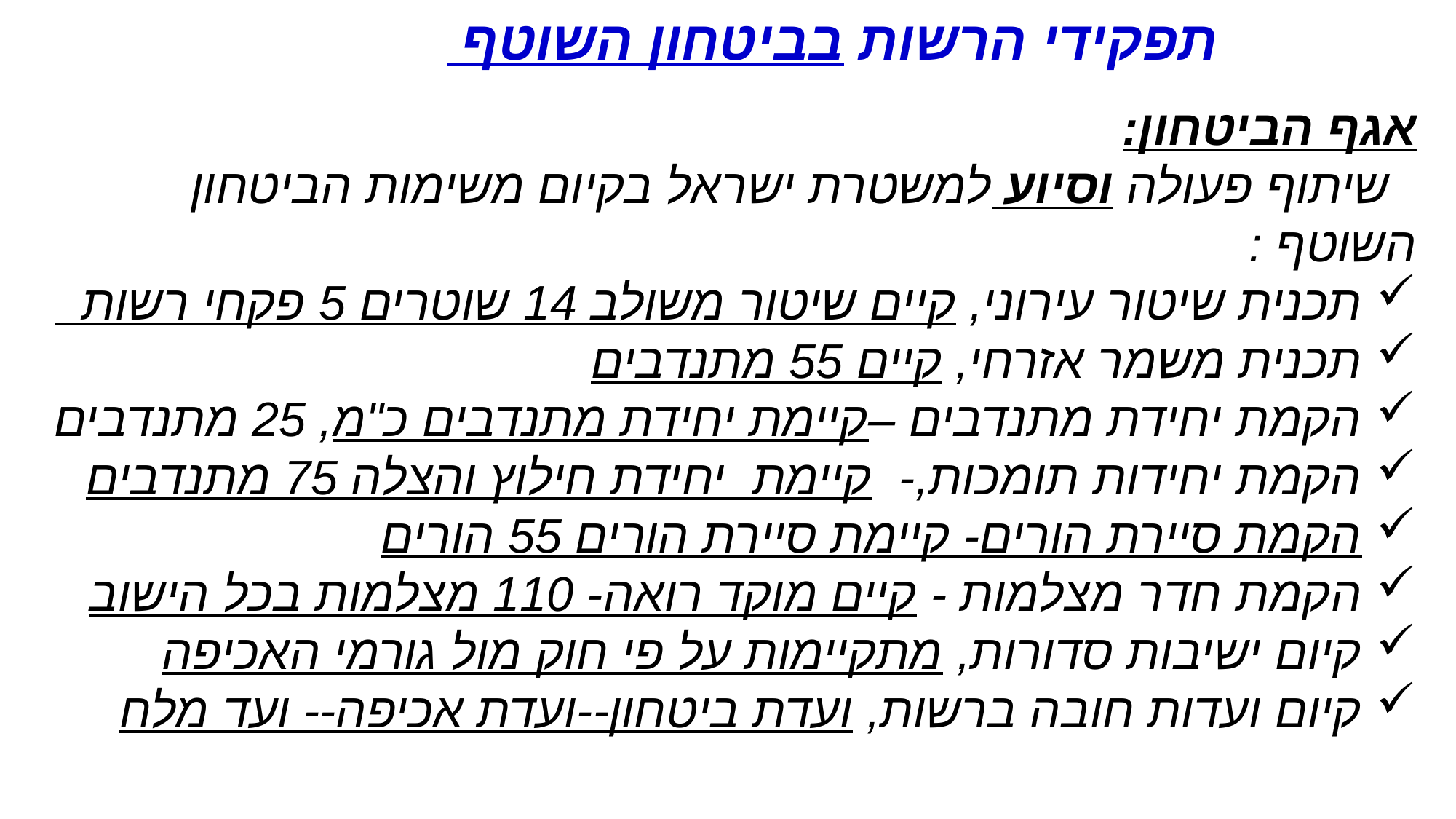

תפקידי הרשות בביטחון השוטף
אגף הביטחון:
  שיתוף פעולה וסיוע למשטרת ישראל בקיום משימות הביטחון השוטף :
תכנית שיטור עירוני, קיים שיטור משולב 14 שוטרים 5 פקחי רשות
תכנית משמר אזרחי, קיים 55 מתנדבים
הקמת יחידת מתנדבים –קיימת יחידת מתנדבים כ"מ, 25 מתנדבים
הקמת יחידות תומכות,-  קיימת  יחידת חילוץ והצלה 75 מתנדבים
הקמת סיירת הורים- קיימת סיירת הורים 55 הורים
הקמת חדר מצלמות - קיים מוקד רואה- 110 מצלמות בכל הישוב
קיום ישיבות סדורות, מתקיימות על פי חוק מול גורמי האכיפה
קיום ועדות חובה ברשות, ועדת ביטחון--ועדת אכיפה-- ועד מלח